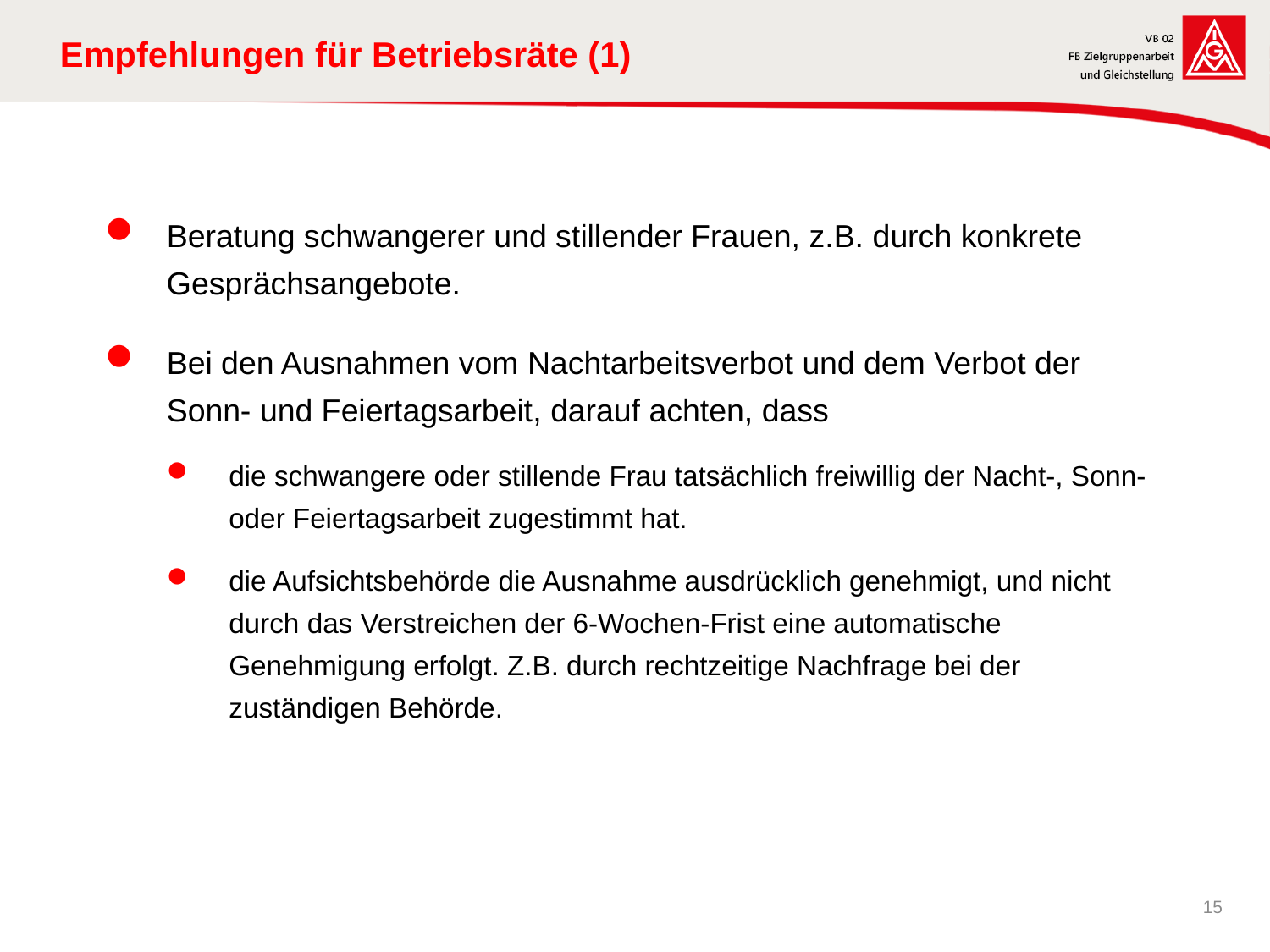

# Empfehlungen für Betriebsräte (1)
Beratung schwangerer und stillender Frauen, z.B. durch konkrete Gesprächsangebote.
Bei den Ausnahmen vom Nachtarbeitsverbot und dem Verbot der Sonn- und Feiertagsarbeit, darauf achten, dass
die schwangere oder stillende Frau tatsächlich freiwillig der Nacht-, Sonn- oder Feiertagsarbeit zugestimmt hat.
die Aufsichtsbehörde die Ausnahme ausdrücklich genehmigt, und nicht durch das Verstreichen der 6-Wochen-Frist eine automatische Genehmigung erfolgt. Z.B. durch rechtzeitige Nachfrage bei der zuständigen Behörde.

15